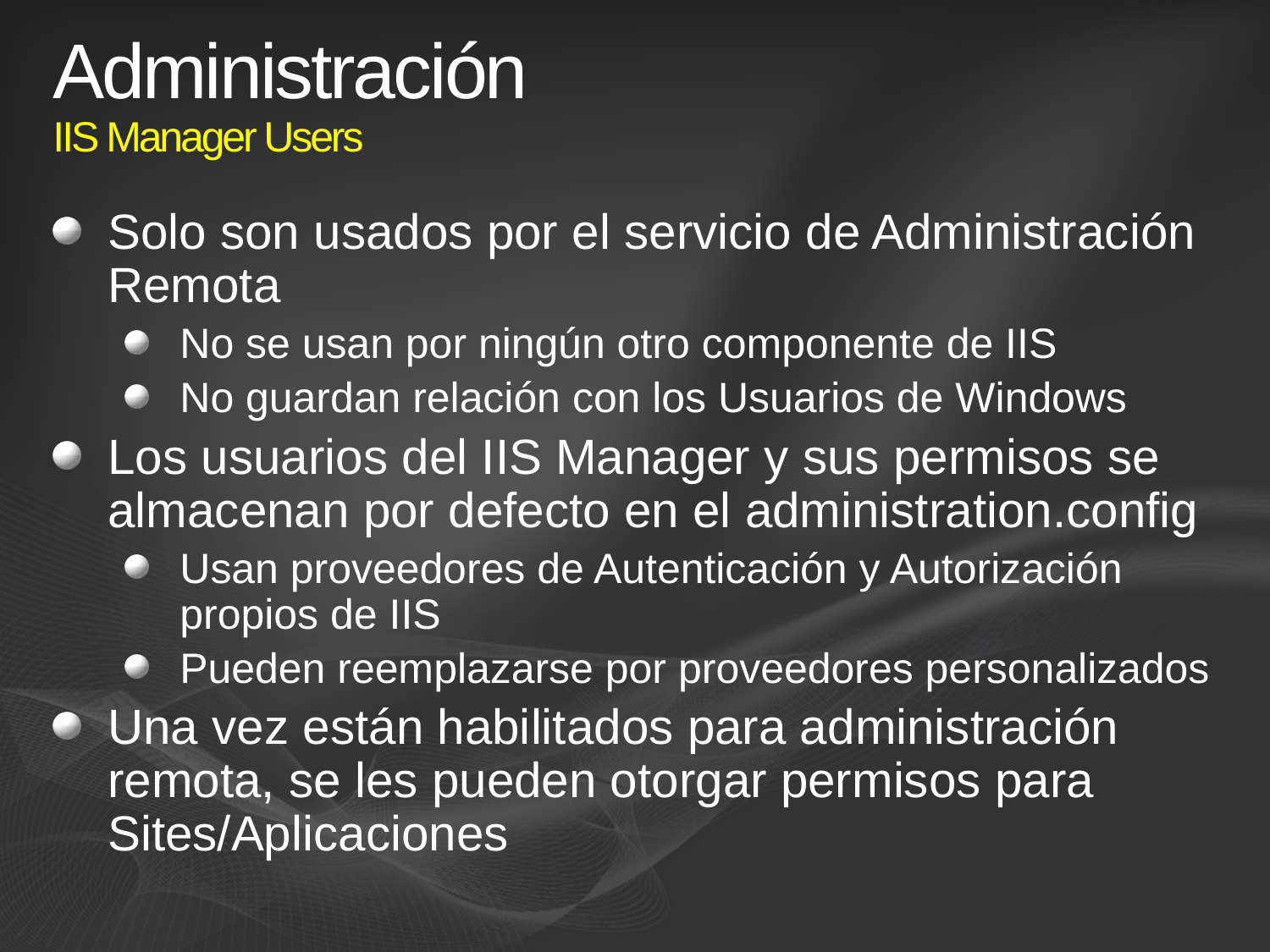

# Administración IIS Manager Users
Solo son usados por el servicio de Administración Remota
No se usan por ningún otro componente de IIS
No guardan relación con los Usuarios de Windows
Los usuarios del IIS Manager y sus permisos se almacenan por defecto en el administration.config
Usan proveedores de Autenticación y Autorización propios de IIS
Pueden reemplazarse por proveedores personalizados
Una vez están habilitados para administración remota, se les pueden otorgar permisos para Sites/Aplicaciones